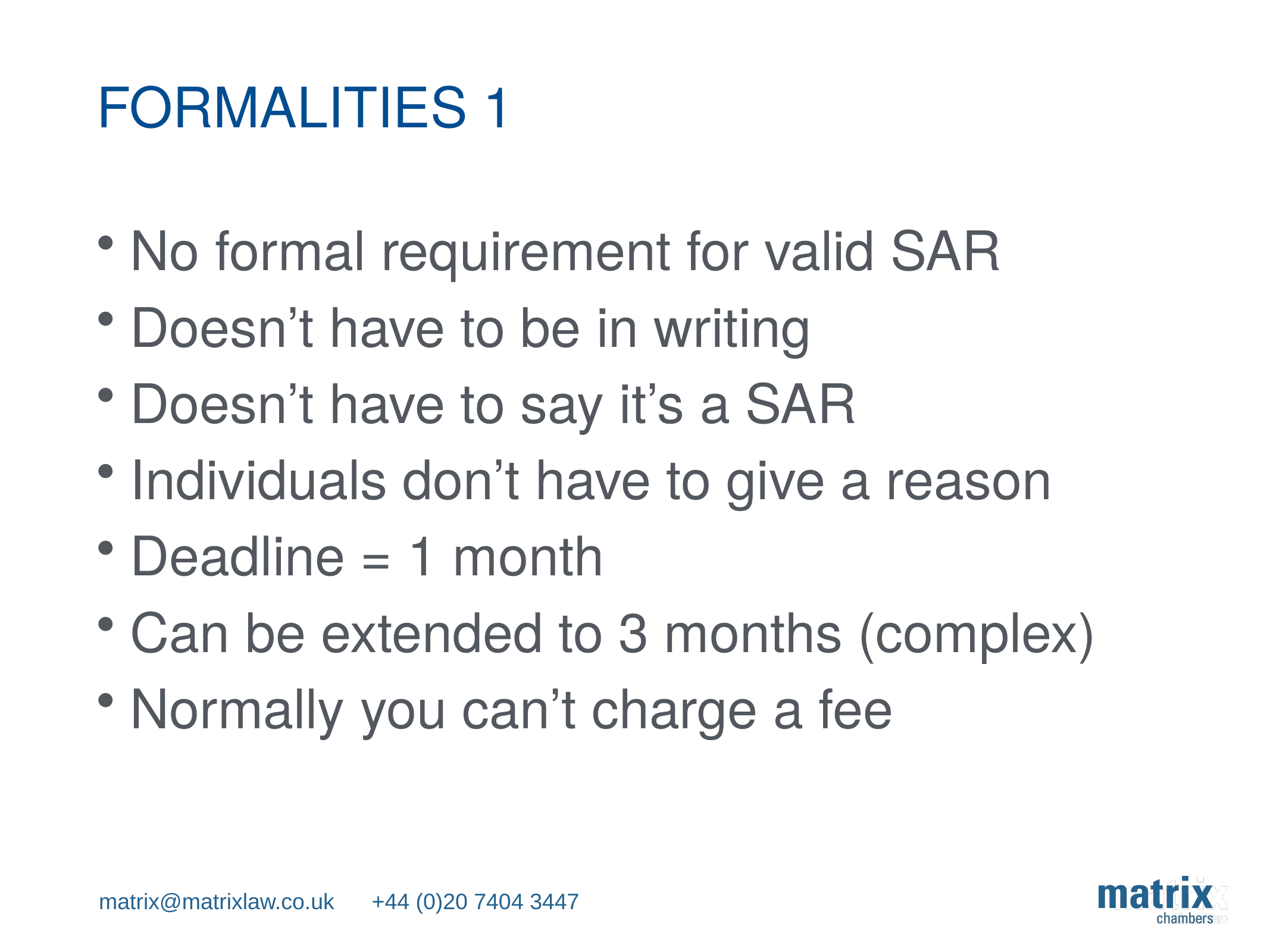

# Formalities 1
No formal requirement for valid SAR
Doesn’t have to be in writing
Doesn’t have to say it’s a SAR
Individuals don’t have to give a reason
Deadline = 1 month
Can be extended to 3 months (complex)
Normally you can’t charge a fee